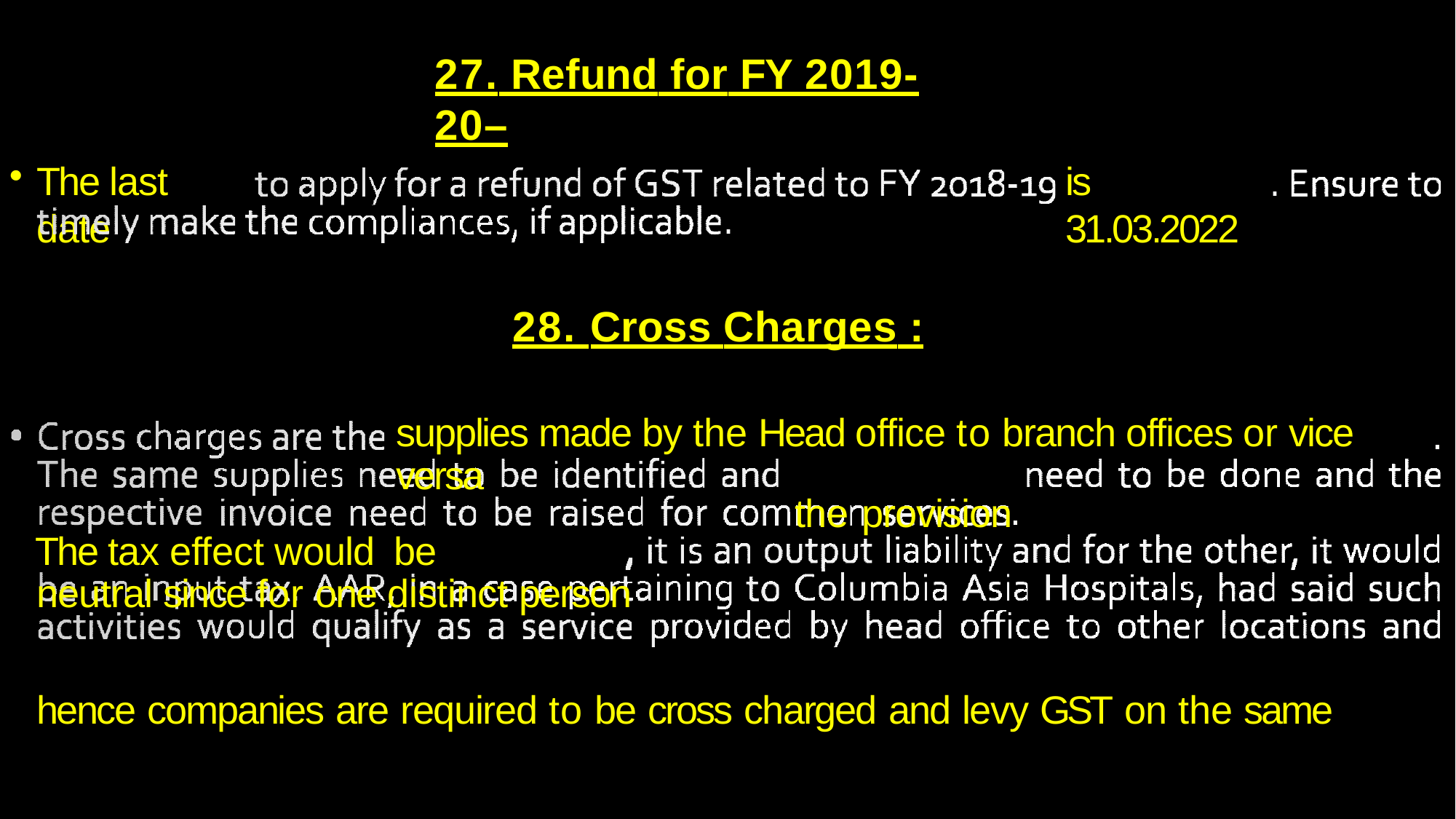

# 27. Refund for FY 2019-20–
The last date
is 31.03.2022

28. Cross Charges :

supplies made by the Head office to branch offices or vice versa
the provision
The tax effect would be
neutral since for one distinct person

hence companies are required to be cross charged and levy GST on the same